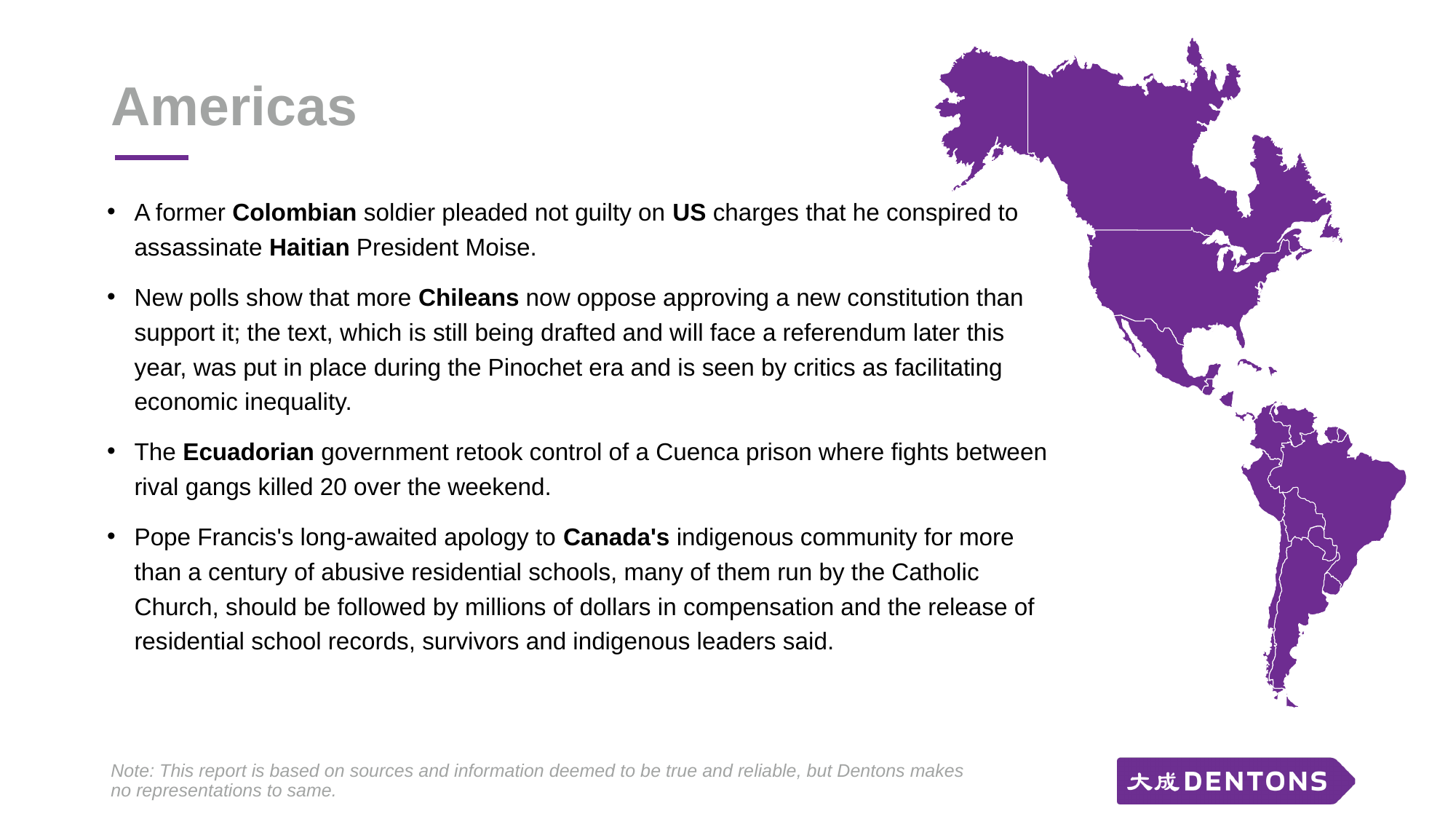

# Americas
A former Colombian soldier pleaded not guilty on US charges that he conspired to assassinate Haitian President Moise.
New polls show that more Chileans now oppose approving a new constitution than support it; the text, which is still being drafted and will face a referendum later this year, was put in place during the Pinochet era and is seen by critics as facilitating economic inequality.
The Ecuadorian government retook control of a Cuenca prison where fights between rival gangs killed 20 over the weekend.
Pope Francis's long-awaited apology to Canada's indigenous community for more than a century of abusive residential schools, many of them run by the Catholic Church, should be followed by millions of dollars in compensation and the release of residential school records, survivors and indigenous leaders said.
Note: This report is based on sources and information deemed to be true and reliable, but Dentons makes no representations to same.